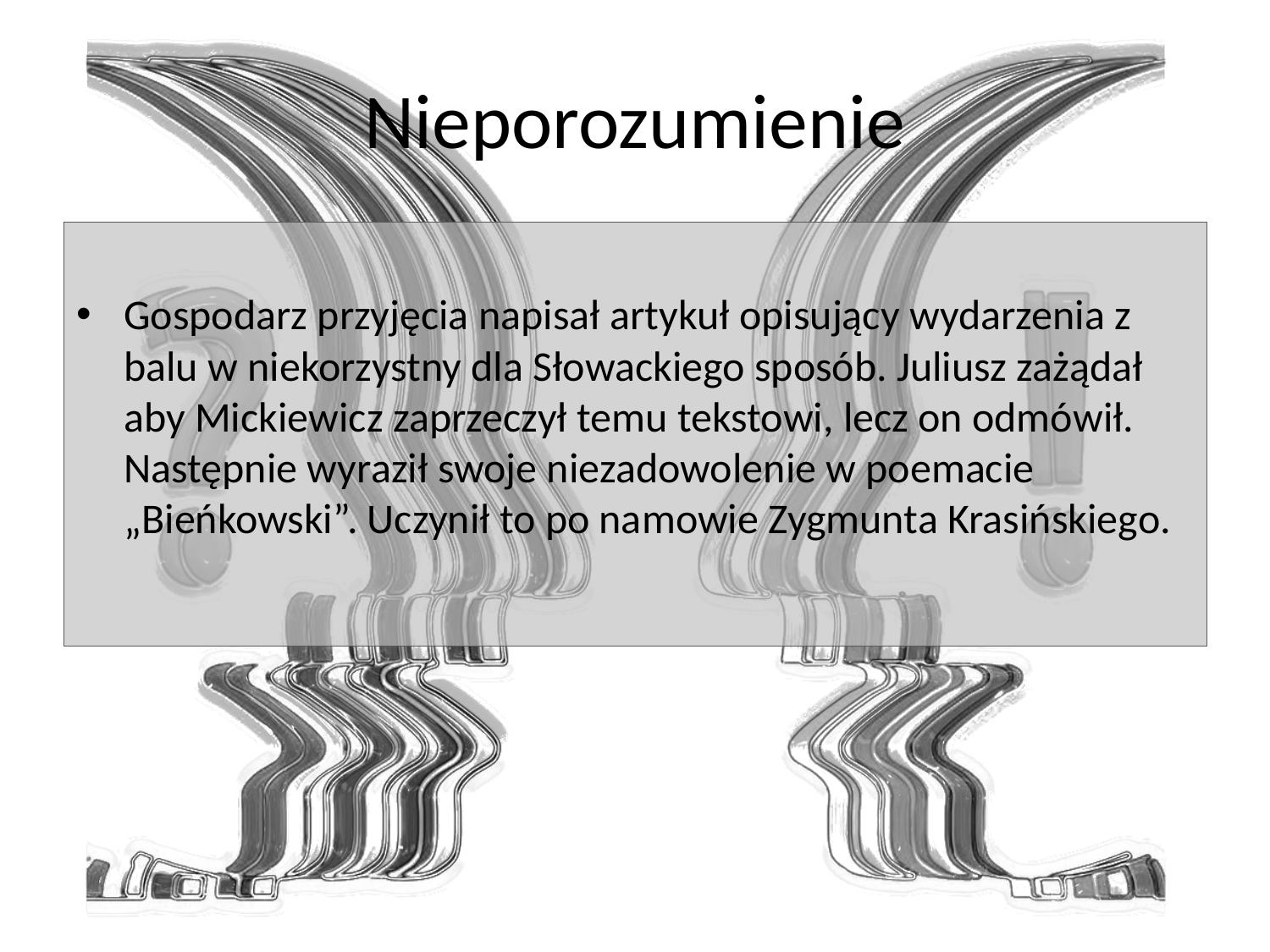

# Nieporozumienie

Gospodarz przyjęcia napisał artykuł opisujący wydarzenia z balu w niekorzystny dla Słowackiego sposób. Juliusz zażądał aby Mickiewicz zaprzeczył temu tekstowi, lecz on odmówił. Następnie wyraził swoje niezadowolenie w poemacie „Bieńkowski”. Uczynił to po namowie Zygmunta Krasińskiego.